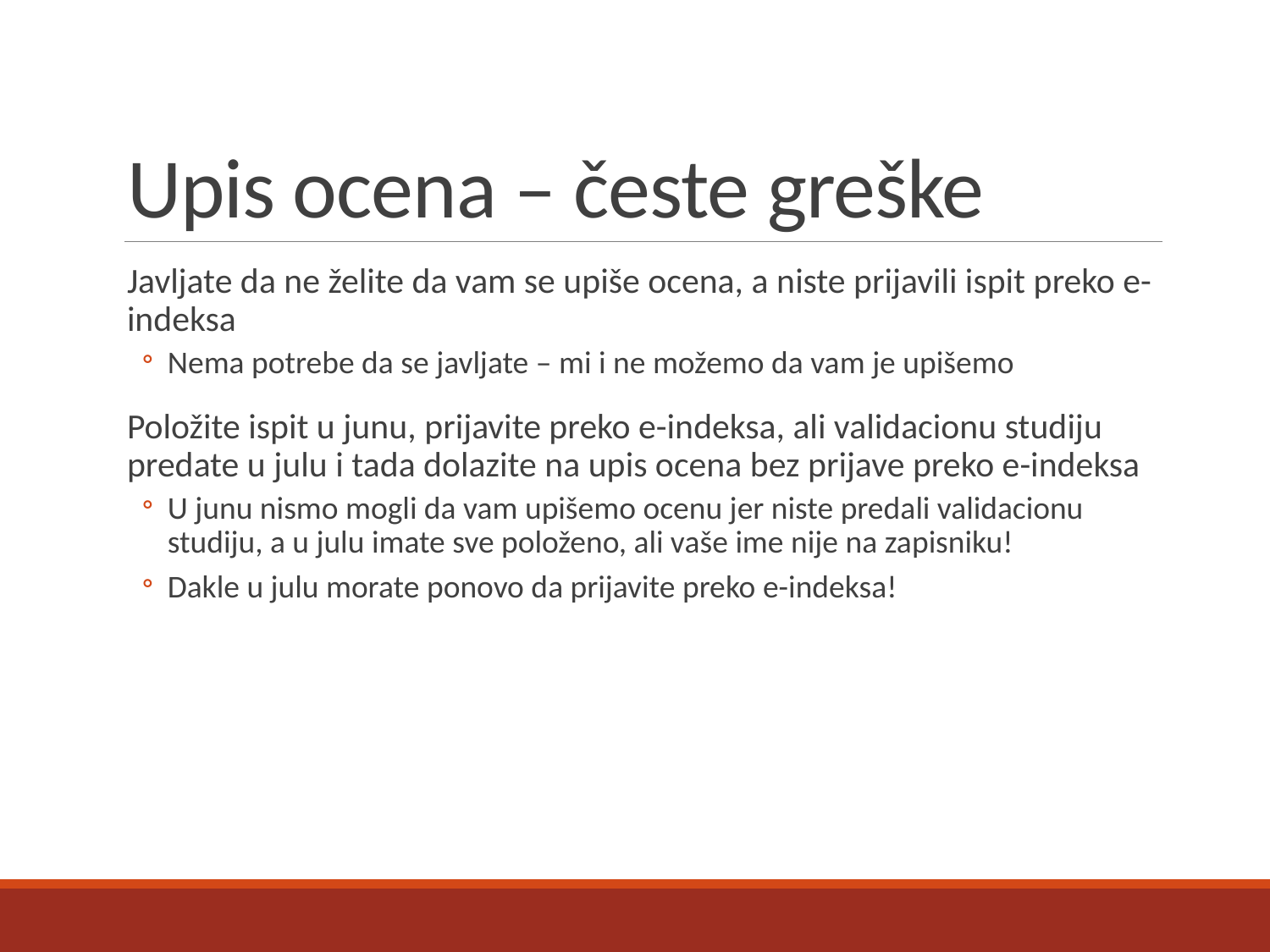

# Upis ocena – česte greške
Javljate da ne želite da vam se upiše ocena, a niste prijavili ispit preko e-indeksa
Nema potrebe da se javljate – mi i ne možemo da vam je upišemo
Položite ispit u junu, prijavite preko e-indeksa, ali validacionu studiju predate u julu i tada dolazite na upis ocena bez prijave preko e-indeksa
U junu nismo mogli da vam upišemo ocenu jer niste predali validacionu studiju, a u julu imate sve položeno, ali vaše ime nije na zapisniku!
Dakle u julu morate ponovo da prijavite preko e-indeksa!